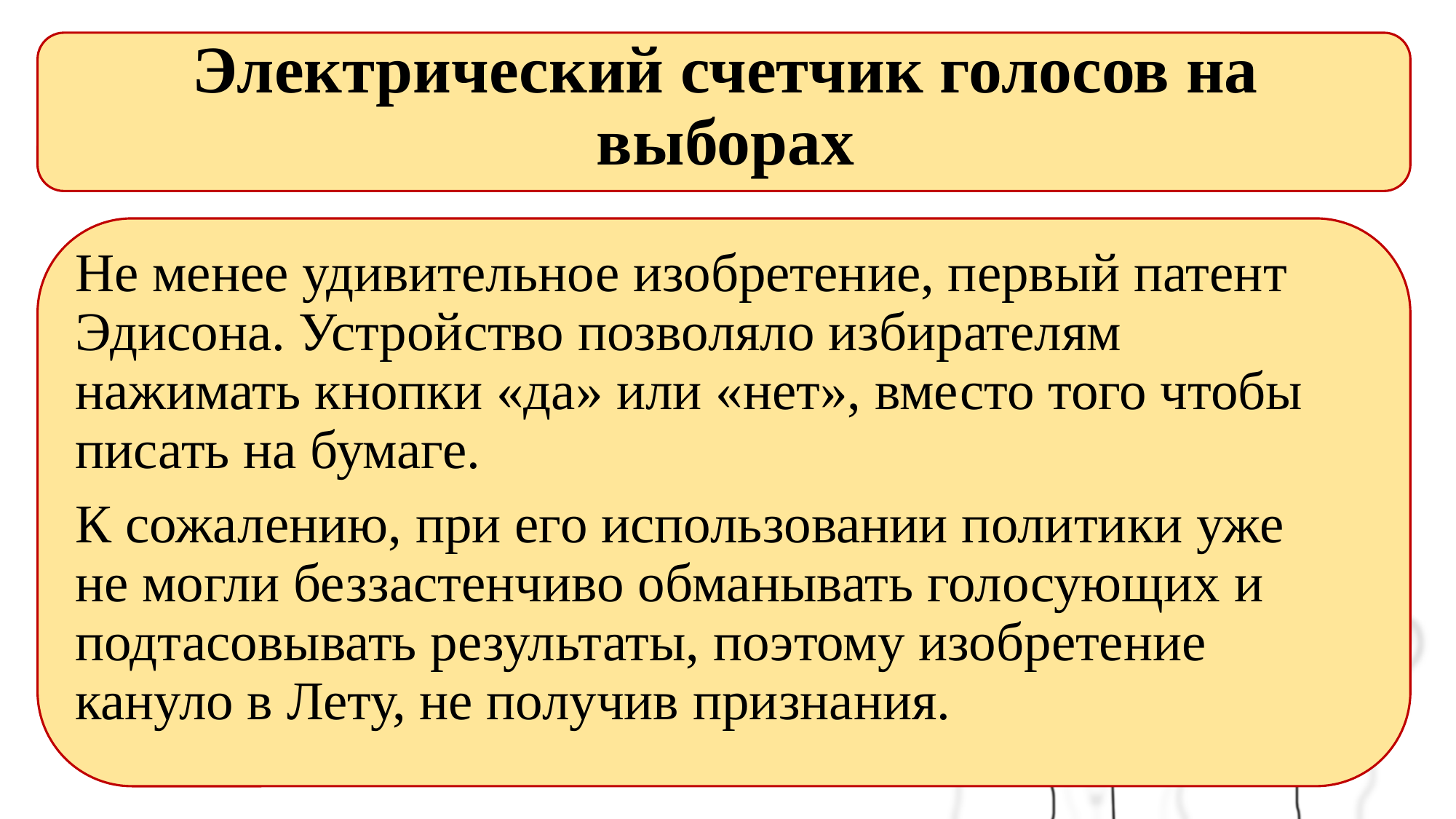

# Электрический счетчик голосов на выборах

Не менее удивительное изобретение, первый патент Эдисона. Устройство позволяло избирателям нажимать кнопки «да» или «нет», вместо того чтобы писать на бумаге.
К сожалению, при его использовании политики уже не могли беззастенчиво обманывать голосующих и подтасовывать результаты, поэтому изобретение кануло в Лету, не получив признания.